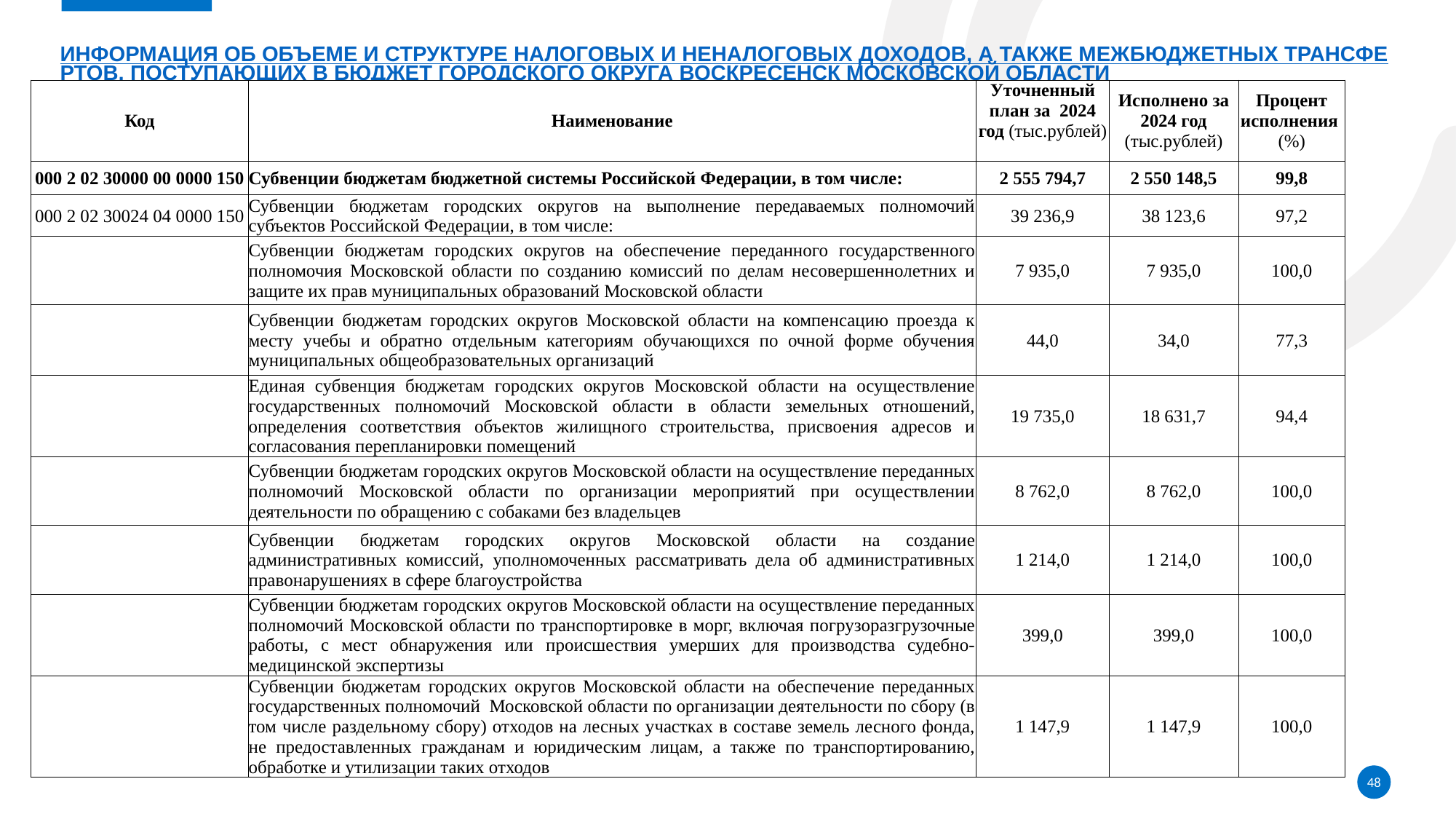

# Информация об объеме и структуре налоговых и неналоговых доходов, а также межбюджетных трансфертов, поступающих в бюджет городского округа Воскресенск Московской области
| Код | Наименование | Уточненный план за 2024 год (тыс.рублей) | Исполнено за 2024 год (тыс.рублей) | Процент исполнения (%) |
| --- | --- | --- | --- | --- |
| 000 2 02 30000 00 0000 150 | Субвенции бюджетам бюджетной системы Российской Федерации, в том числе: | 2 555 794,7 | 2 550 148,5 | 99,8 |
| 000 2 02 30024 04 0000 150 | Субвенции бюджетам городских округов на выполнение передаваемых полномочий субъектов Российской Федерации, в том числе: | 39 236,9 | 38 123,6 | 97,2 |
|  | Субвенции бюджетам городских округов на обеспечение переданного государственного полномочия Московской области по созданию комиссий по делам несовершеннолетних и защите их прав муниципальных образований Московской области | 7 935,0 | 7 935,0 | 100,0 |
|  | Субвенции бюджетам городских округов Московской области на компенсацию проезда к месту учебы и обратно отдельным категориям обучающихся по очной форме обучения муниципальных общеобразовательных организаций | 44,0 | 34,0 | 77,3 |
|  | Единая субвенция бюджетам городских округов Московской области на осуществление государственных полномочий Московской области в области земельных отношений, определения соответствия объектов жилищного строительства, присвоения адресов и согласования перепланировки помещений | 19 735,0 | 18 631,7 | 94,4 |
|  | Субвенции бюджетам городских округов Московской области на осуществление переданных полномочий Московской области по организации мероприятий при осуществлении деятельности по обращению с собаками без владельцев | 8 762,0 | 8 762,0 | 100,0 |
|  | Субвенции бюджетам городских округов Московской области на создание административных комиссий, уполномоченных рассматривать дела об административных правонарушениях в сфере благоустройства | 1 214,0 | 1 214,0 | 100,0 |
|  | Субвенции бюджетам городских округов Московской области на осуществление переданных полномочий Московской области по транспортировке в морг, включая погрузоразгрузочные работы, с мест обнаружения или происшествия умерших для производства судебно-медицинской экспертизы | 399,0 | 399,0 | 100,0 |
|  | Субвенции бюджетам городских округов Московской области на обеспечение переданных государственных полномочий Московской области по организации деятельности по сбору (в том числе раздельному сбору) отходов на лесных участках в составе земель лесного фонда, не предоставленных гражданам и юридическим лицам, а также по транспортированию, обработке и утилизации таких отходов | 1 147,9 | 1 147,9 | 100,0 |

48